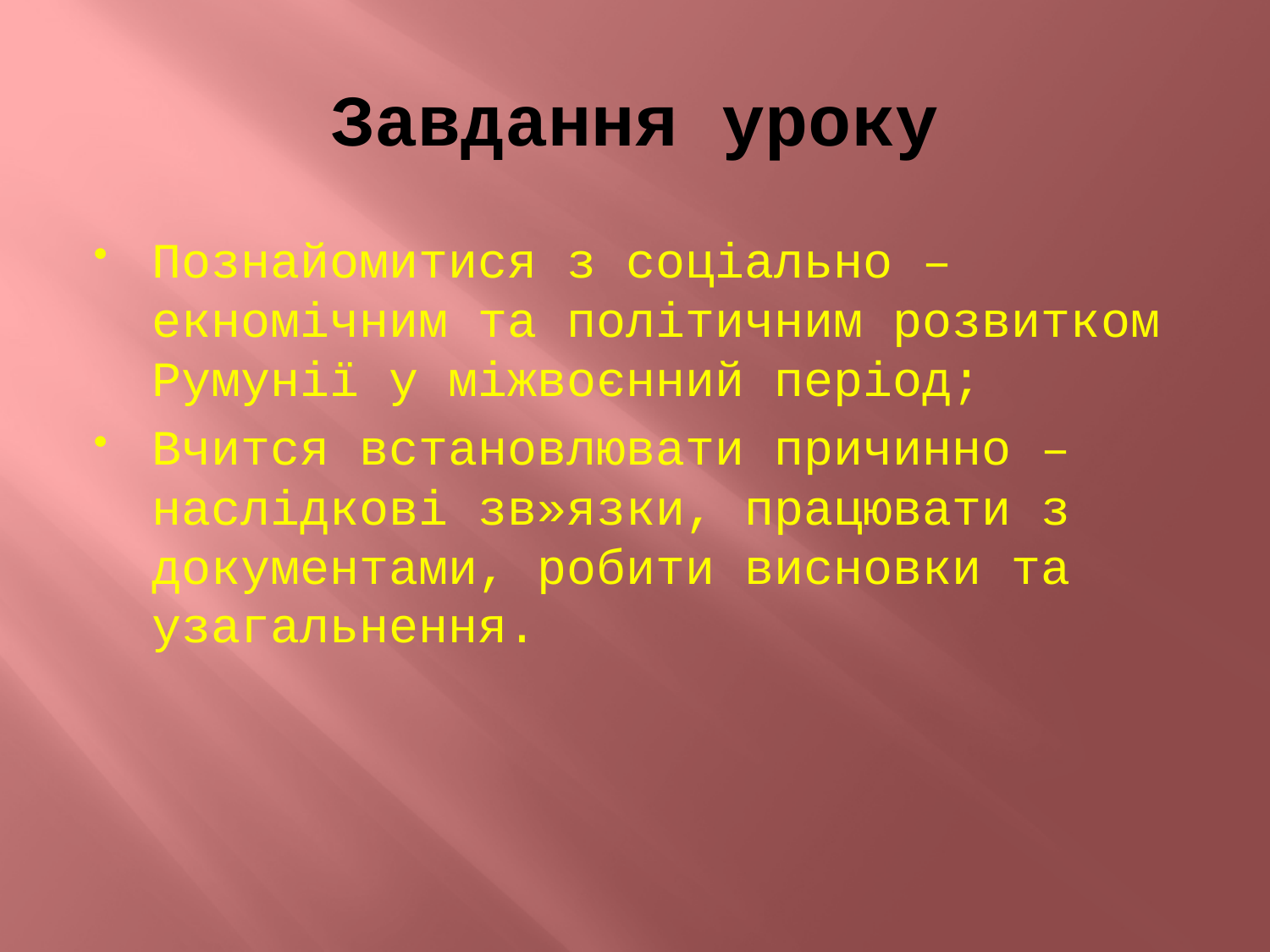

# Завдання уроку
Познайомитися з соціально – екномічним та політичним розвитком Румунії у міжвоєнний період;
Вчится встановлювати причинно – наслідкові зв»язки, працювати з документами, робити висновки та узагальнення.